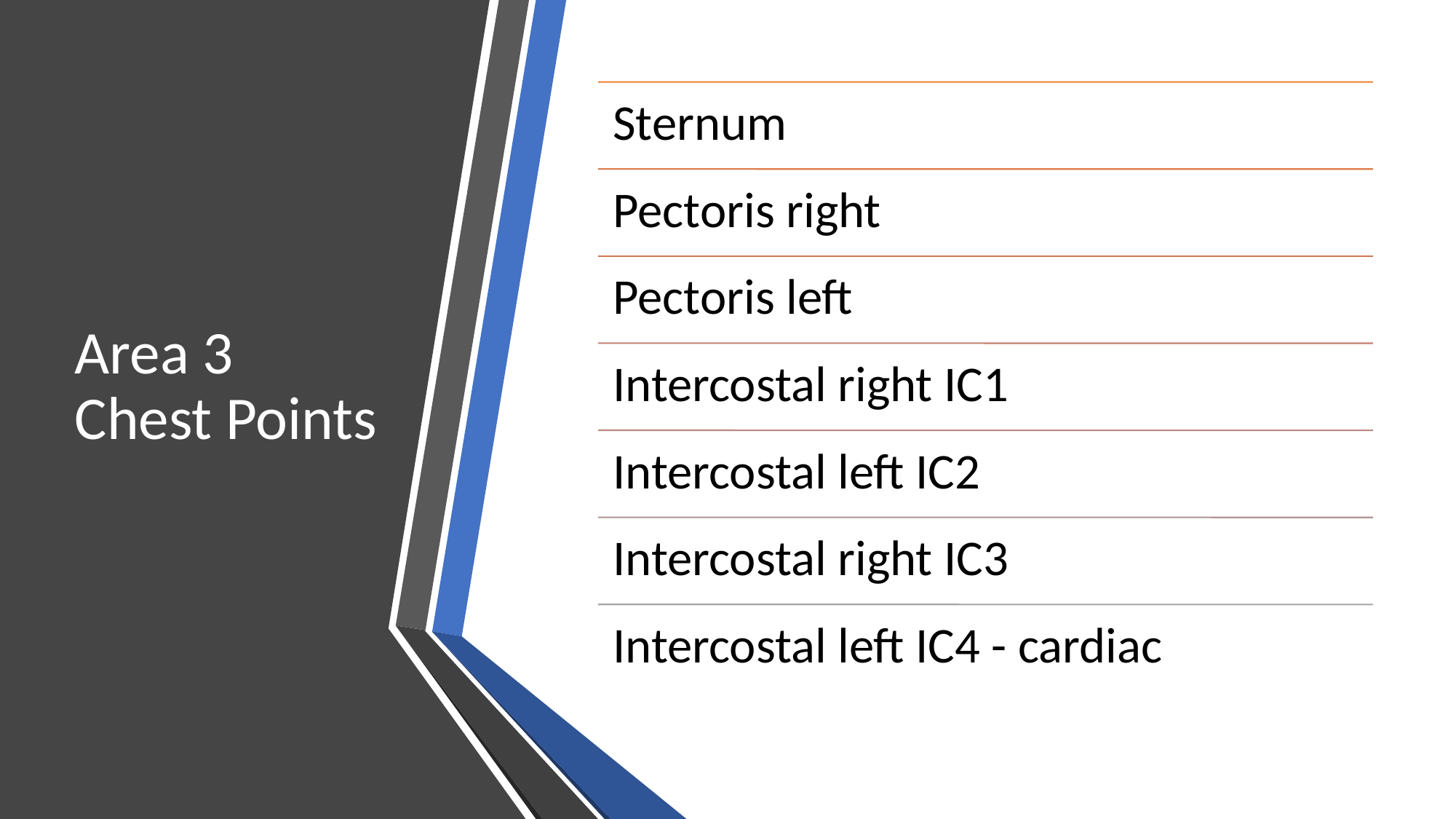

# Area 3 Chest Points
Sternum
Pectoris right
Pectoris left
Intercostal right IC1
Intercostal left IC2
Intercostal right IC3
Intercostal left IC4 - cardiac